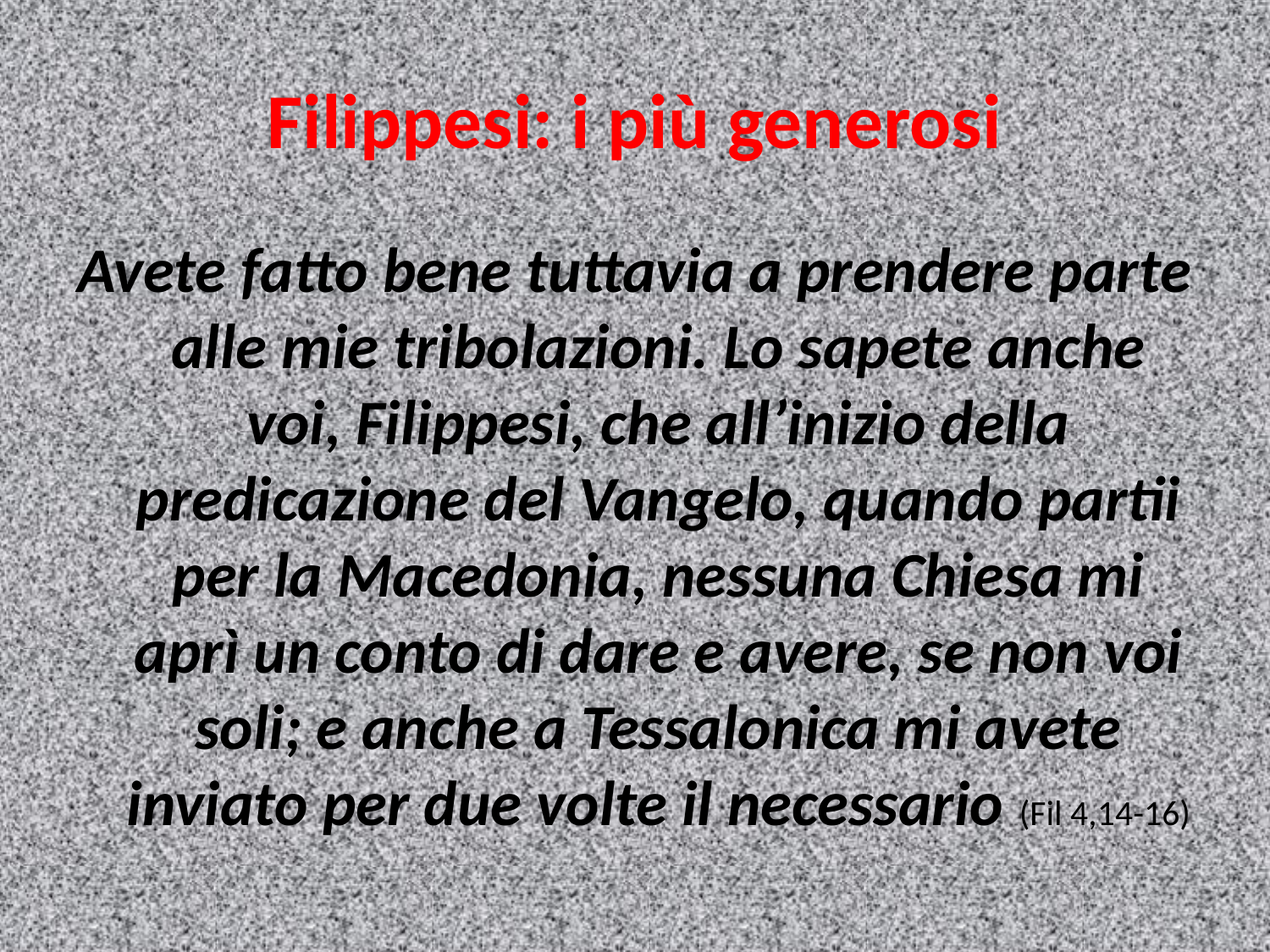

# Filippesi: i più generosi
Avete fatto bene tuttavia a prendere parte alle mie tribolazioni. Lo sapete anche voi, Filippesi, che all’inizio della predicazione del Vangelo, quando partii per la Macedonia, nessuna Chiesa mi aprì un conto di dare e avere, se non voi soli; e anche a Tessalonica mi avete inviato per due volte il necessario (Fil 4,14-16)